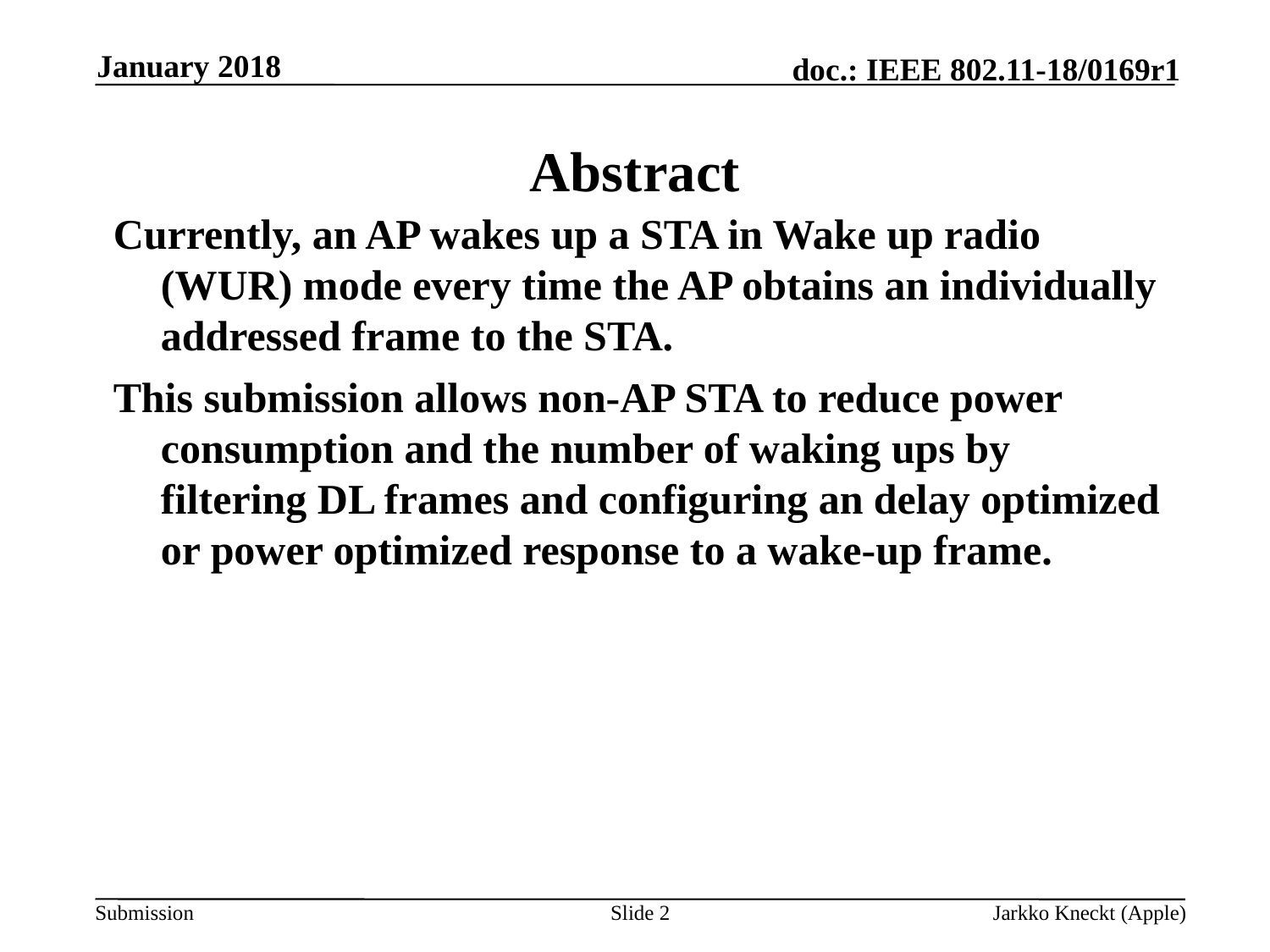

January 2018
# Abstract
Currently, an AP wakes up a STA in Wake up radio (WUR) mode every time the AP obtains an individually addressed frame to the STA.
This submission allows non-AP STA to reduce power consumption and the number of waking ups by filtering DL frames and configuring an delay optimized or power optimized response to a wake-up frame.
Slide 2
Jarkko Kneckt (Apple)